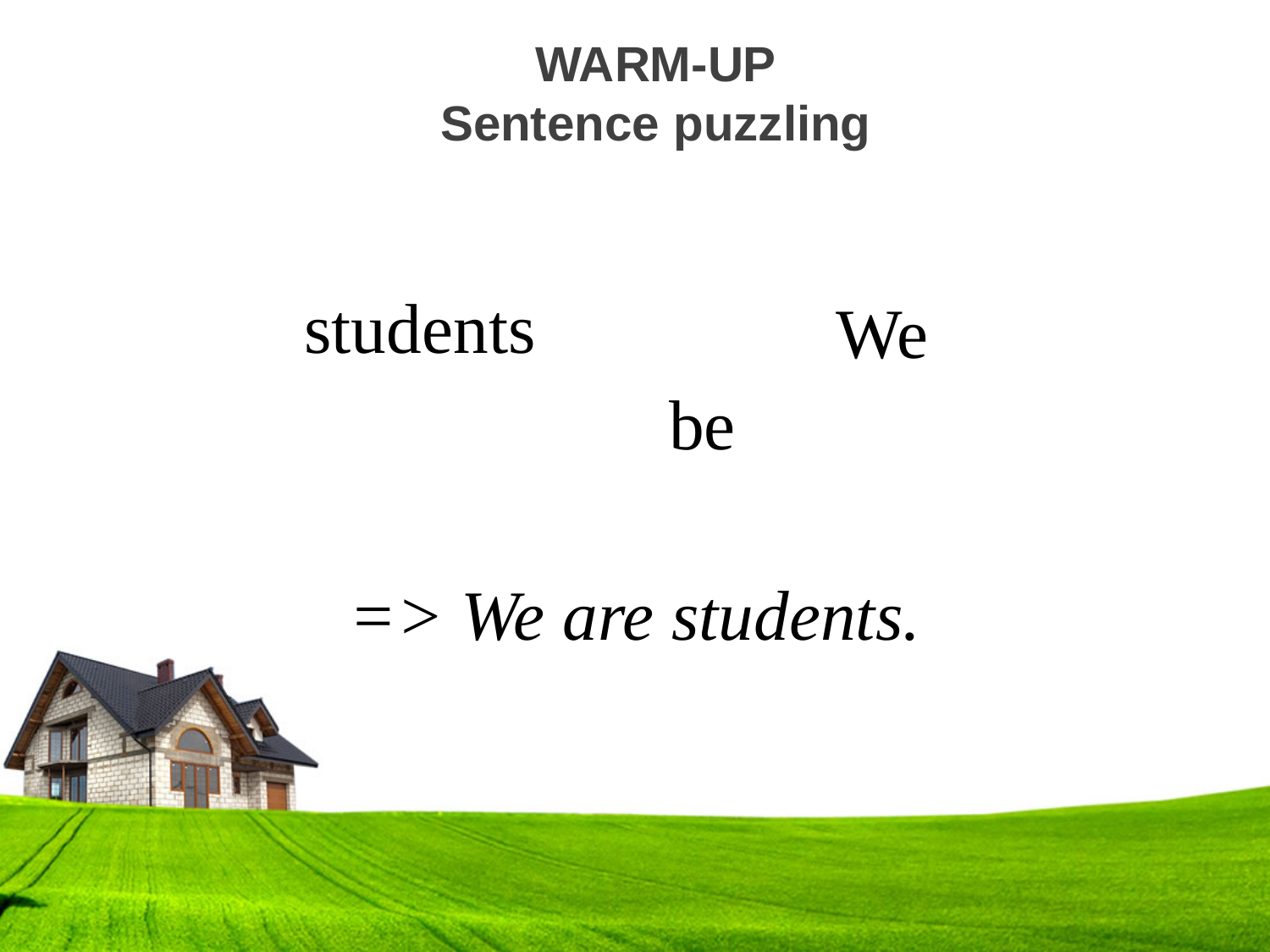

WARM-UP
Sentence puzzling
students
We
be
=> We are students.